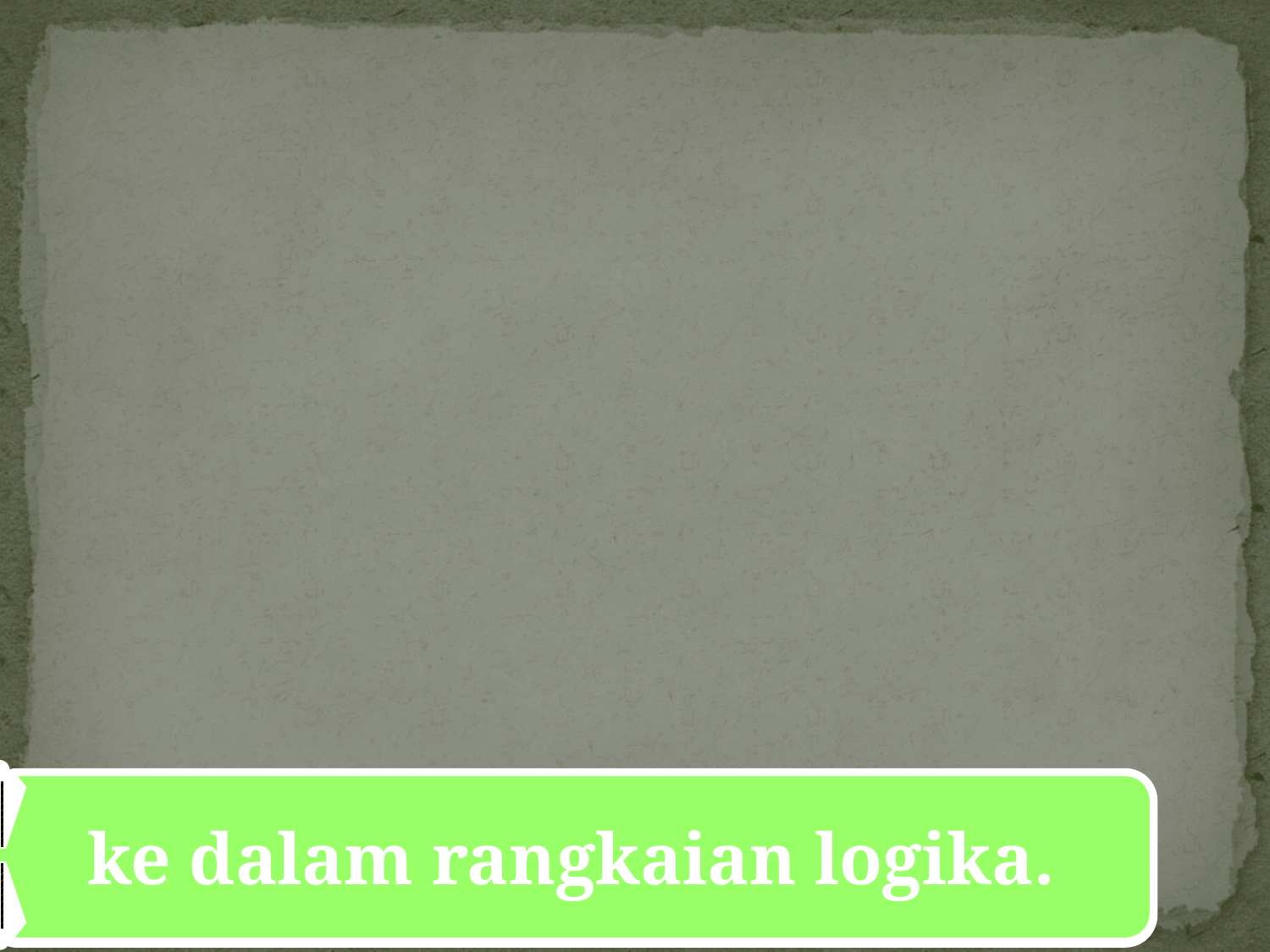

ke dalam rangkaian logika.
Contoh
Nyatakan Fungsi f(x,y) = xy + x’y